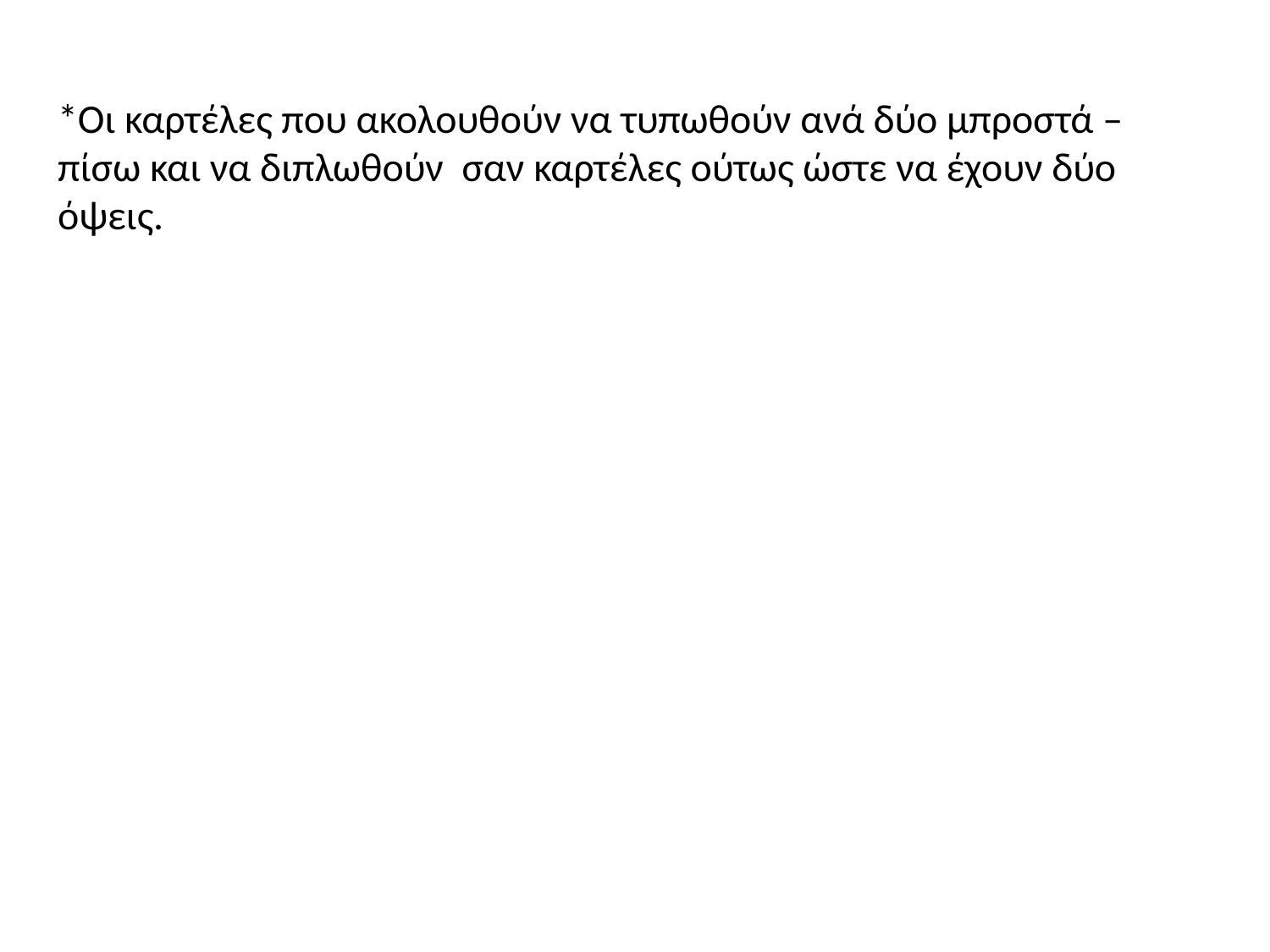

# *Οι καρτέλες που ακολουθούν να τυπωθούν ανά δύο μπροστά – πίσω και να διπλωθούν  σαν καρτέλες ούτως ώστε να έχουν δύο όψεις.